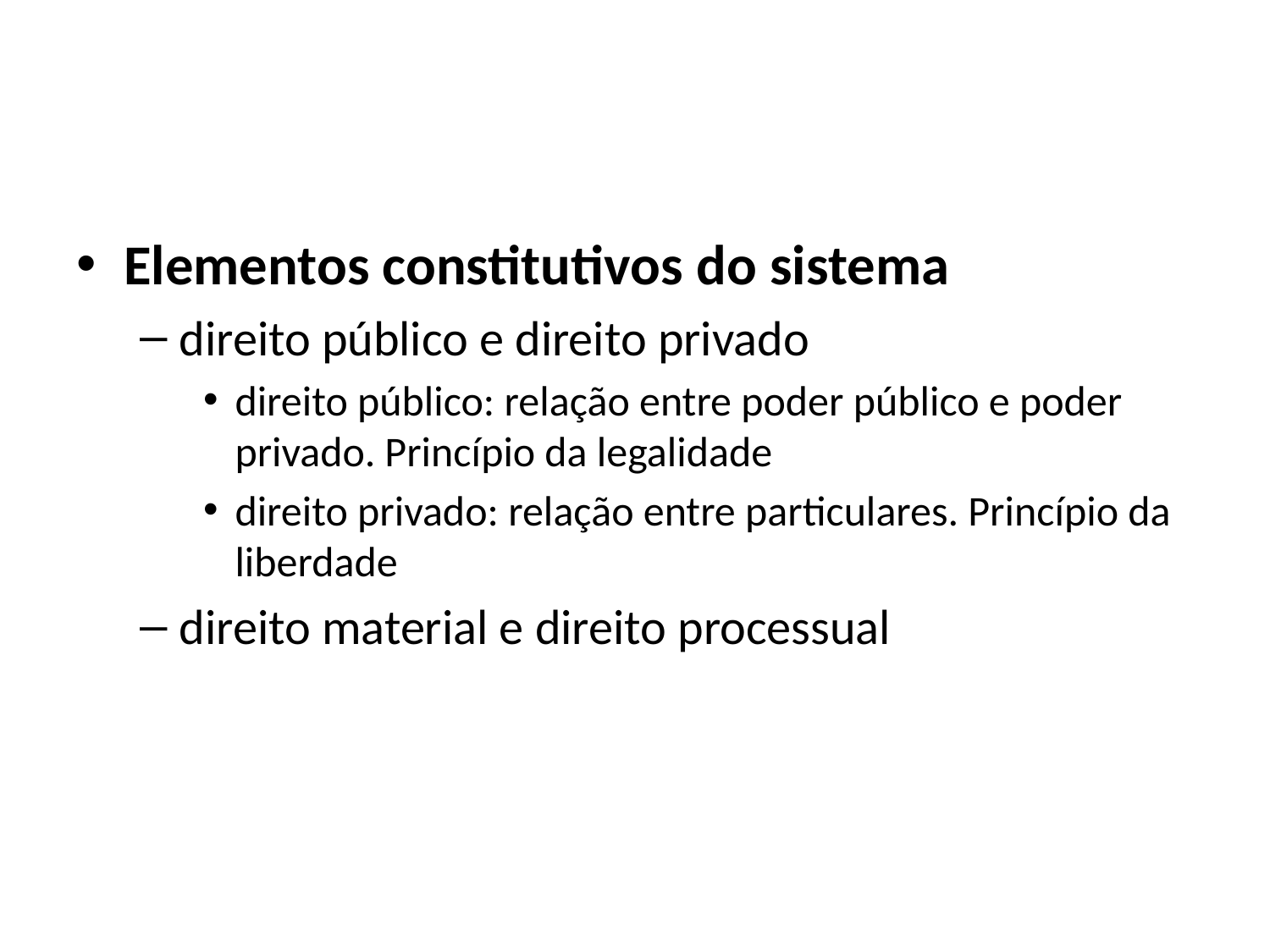

#
Elementos constitutivos do sistema
direito público e direito privado
direito público: relação entre poder público e poder privado. Princípio da legalidade
direito privado: relação entre particulares. Princípio da liberdade
direito material e direito processual